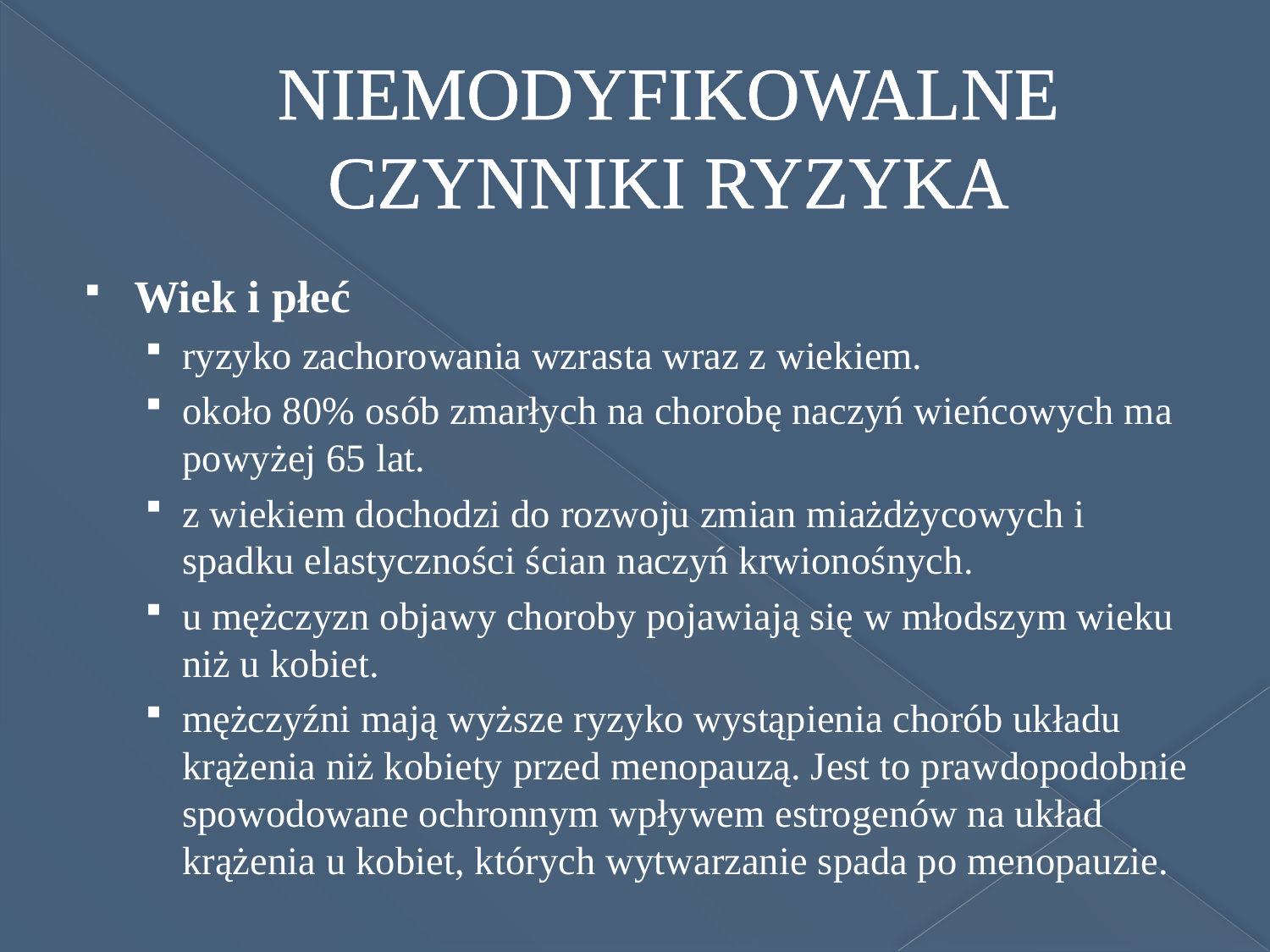

# NIEMODYFIKOWALNE CZYNNIKI RYZYKA
Wiek i płeć
ryzyko zachorowania wzrasta wraz z wiekiem.
około 80% osób zmarłych na chorobę naczyń wieńcowych ma powyżej 65 lat.
z wiekiem dochodzi do rozwoju zmian miażdżycowych i spadku elastyczności ścian naczyń krwionośnych.
u mężczyzn objawy choroby pojawiają się w młodszym wieku niż u kobiet.
mężczyźni mają wyższe ryzyko wystąpienia chorób układu krążenia niż kobiety przed menopauzą. Jest to prawdopodobnie spowodowane ochronnym wpływem estrogenów na układ krążenia u kobiet, których wytwarzanie spada po menopauzie.